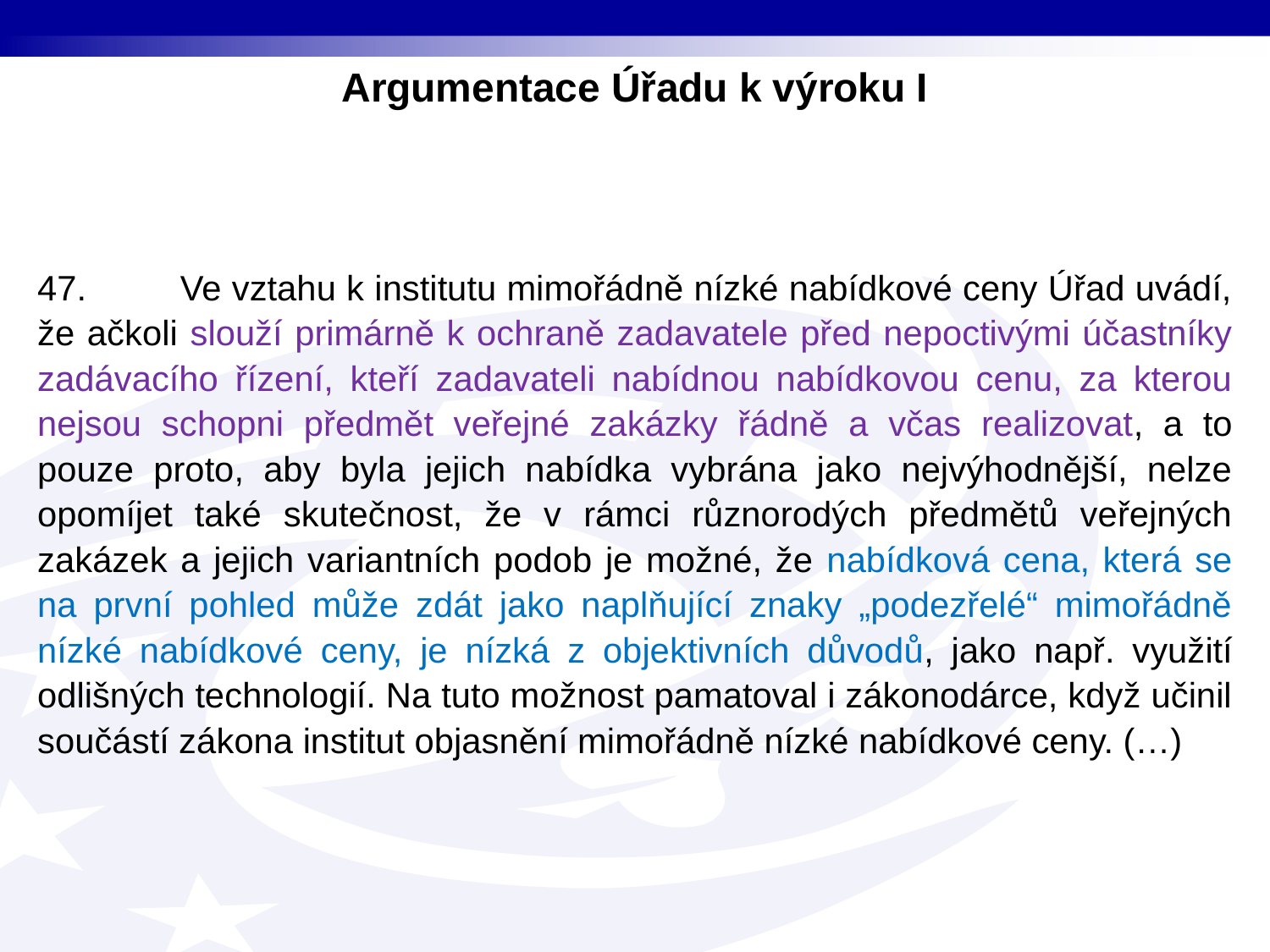

Argumentace Úřadu k výroku I
47.         Ve vztahu k institutu mimořádně nízké nabídkové ceny Úřad uvádí, že ačkoli slouží primárně k ochraně zadavatele před nepoctivými účastníky zadávacího řízení, kteří zadavateli nabídnou nabídkovou cenu, za kterou nejsou schopni předmět veřejné zakázky řádně a včas realizovat, a to pouze proto, aby byla jejich nabídka vybrána jako nejvýhodnější, nelze opomíjet také skutečnost, že v rámci různorodých předmětů veřejných zakázek a jejich variantních podob je možné, že nabídková cena, která se na první pohled může zdát jako naplňující znaky „podezřelé“ mimořádně nízké nabídkové ceny, je nízká z objektivních důvodů, jako např. využití odlišných technologií. Na tuto možnost pamatoval i zákonodárce, když učinil součástí zákona institut objasnění mimořádně nízké nabídkové ceny. (…)